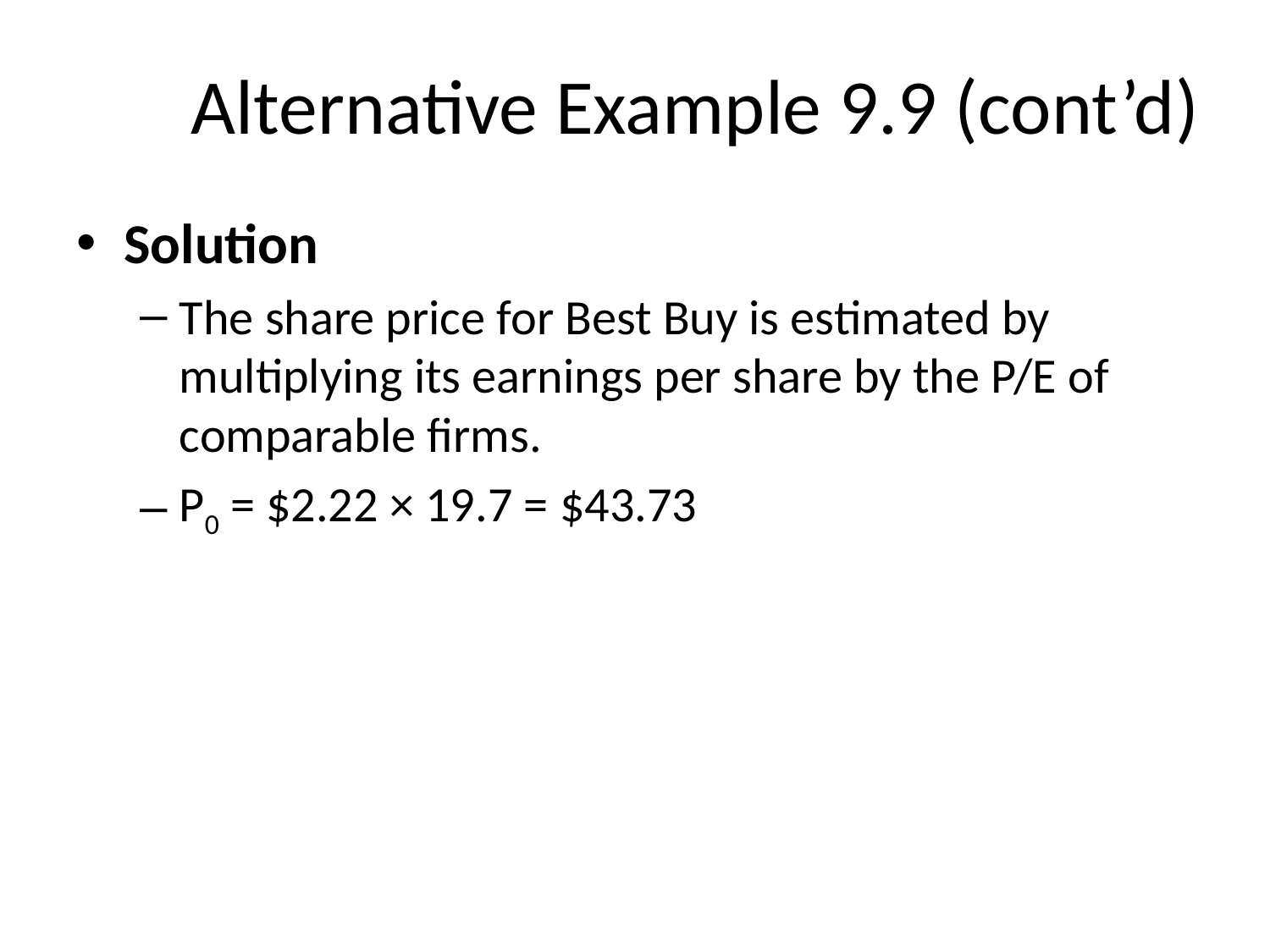

# Alternative Example 9.9 (cont’d)
Solution
The share price for Best Buy is estimated by  multiplying its earnings per share by the P/E of comparable firms.
P0 = $2.22 × 19.7 = $43.73